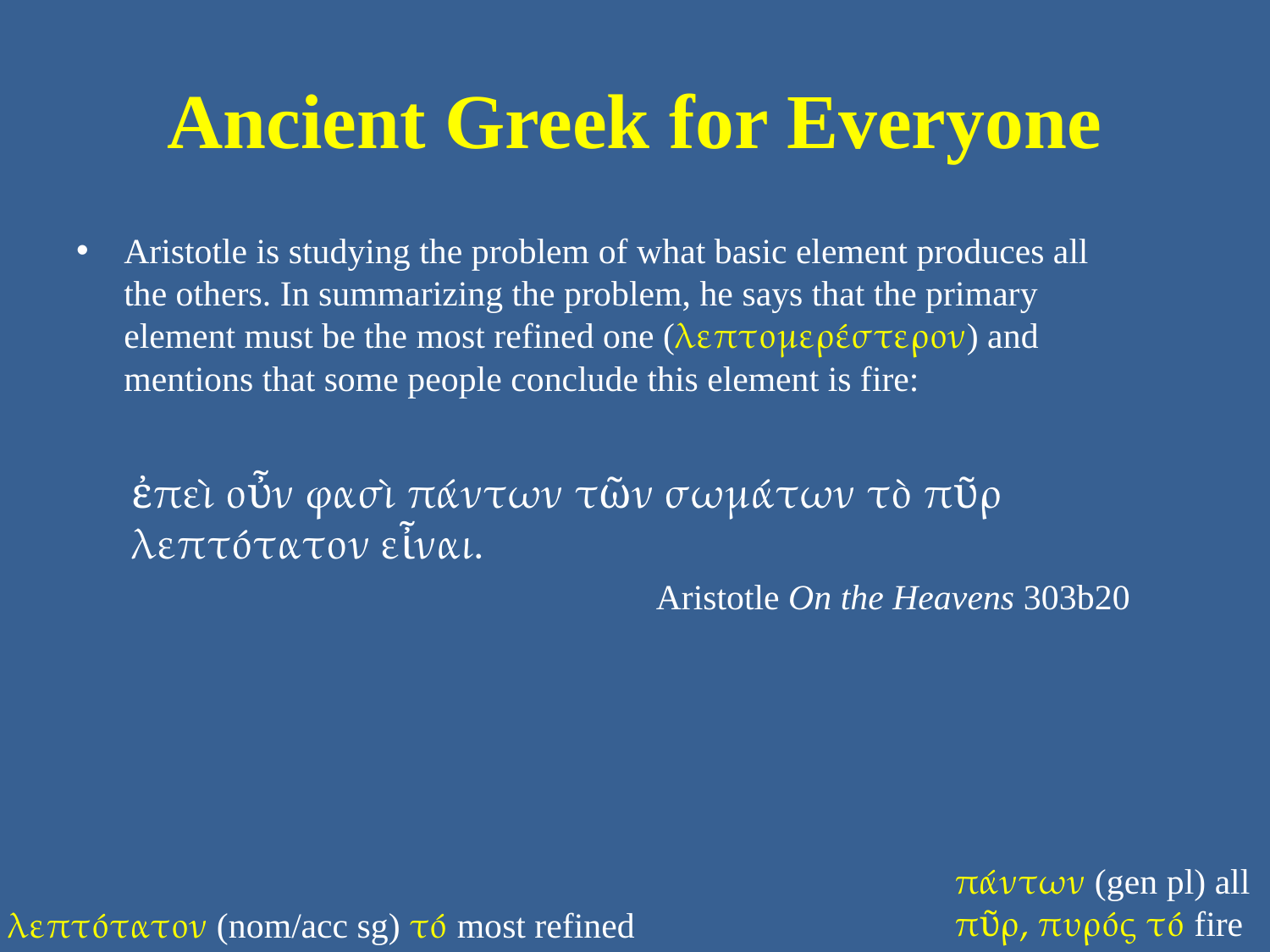

# Ancient Greek for Everyone
Aristotle is studying the problem of what basic element produces all the others. In summarizing the problem, he says that the primary element must be the most refined one (λεπτομερέστερον) and mentions that some people conclude this element is fire:

ἐπεὶ οὖν φασὶ πάντων τῶν σωμάτων τὸ πῦρ λεπτότατον εἶναι.
Aristotle On the Heavens 303b20
πάντων (gen pl) all
πῦρ, πυρός τό fire
λεπτότατον (nom/acc sg) τό most refined